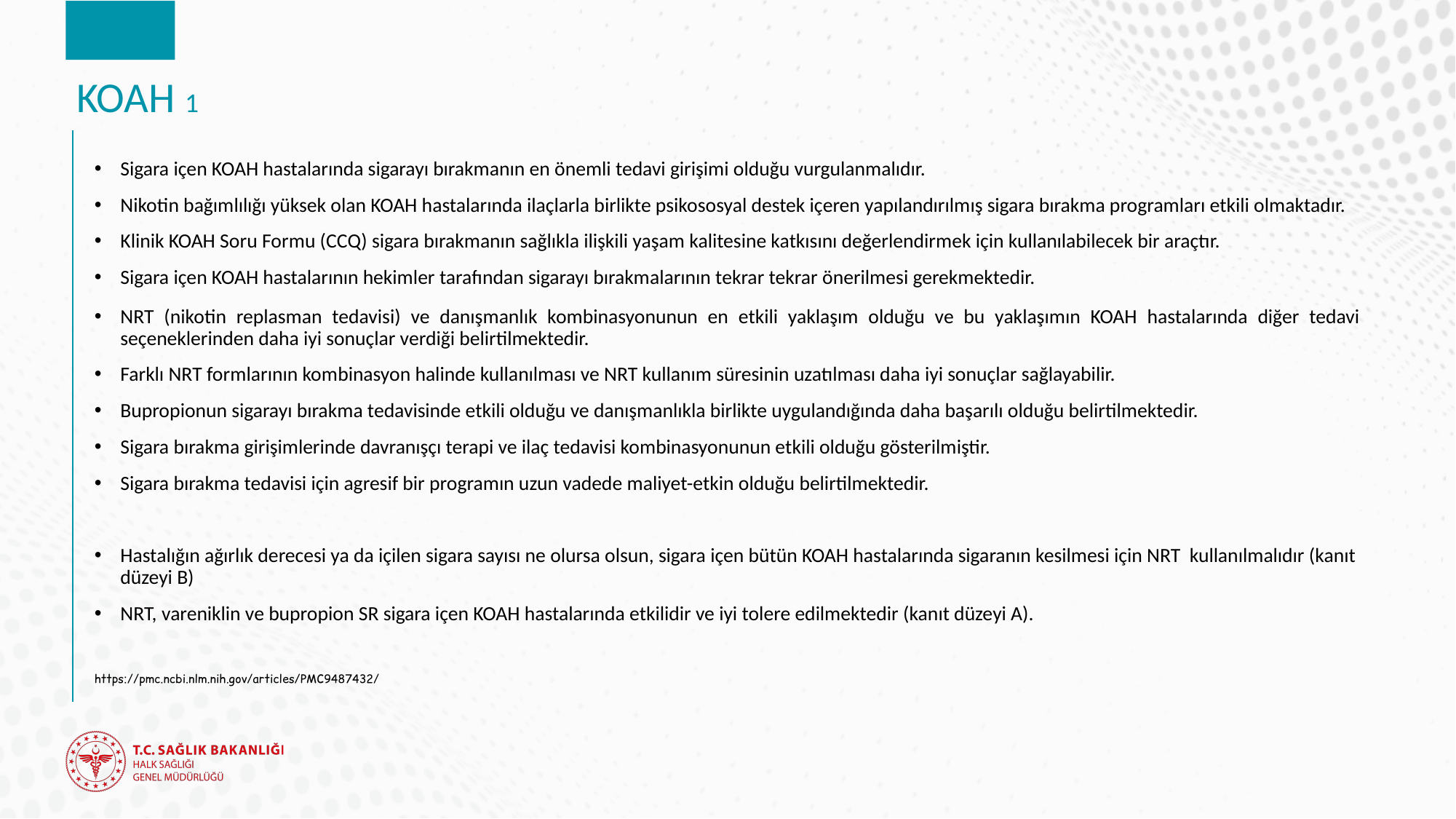

# KOAH 1

Sigara içen KOAH hastalarında sigarayı bırakmanın en önemli tedavi girişimi olduğu vurgulanmalıdır.
Nikotin bağımlılığı yüksek olan KOAH hastalarında ilaçlarla birlikte psikososyal destek içeren yapılandırılmış sigara bırakma programları etkili olmaktadır.
Klinik KOAH Soru Formu (CCQ) sigara bırakmanın sağlıkla ilişkili yaşam kalitesine katkısını değerlendirmek için kullanılabilecek bir araçtır.
Sigara içen KOAH hastalarının hekimler tarafından sigarayı bırakmalarının tekrar tekrar önerilmesi gerekmektedir.
NRT (nikotin replasman tedavisi) ve danışmanlık kombinasyonunun en etkili yaklaşım olduğu ve bu yaklaşımın KOAH hastalarında diğer tedavi seçeneklerinden daha iyi sonuçlar verdiği belirtilmektedir.
Farklı NRT formlarının kombinasyon halinde kullanılması ve NRT kullanım süresinin uzatılması daha iyi sonuçlar sağlayabilir.
Bupropionun sigarayı bırakma tedavisinde etkili olduğu ve danışmanlıkla birlikte uygulandığında daha başarılı olduğu belirtilmektedir.
Sigara bırakma girişimlerinde davranışçı terapi ve ilaç tedavisi kombinasyonunun etkili olduğu gösterilmiştir.
Sigara bırakma tedavisi için agresif bir programın uzun vadede maliyet-etkin olduğu belirtilmektedir.

Hastalığın ağırlık derecesi ya da içilen sigara sayısı ne olursa olsun, sigara içen bütün KOAH hastalarında sigaranın kesilmesi için NRT  kullanılmalıdır (kanıt düzeyi B)
NRT, vareniklin ve bupropion SR sigara içen KOAH hastalarında etkilidir ve iyi tolere edilmektedir (kanıt düzeyi A).

https://pmc.ncbi.nlm.nih.gov/articles/PMC9487432/